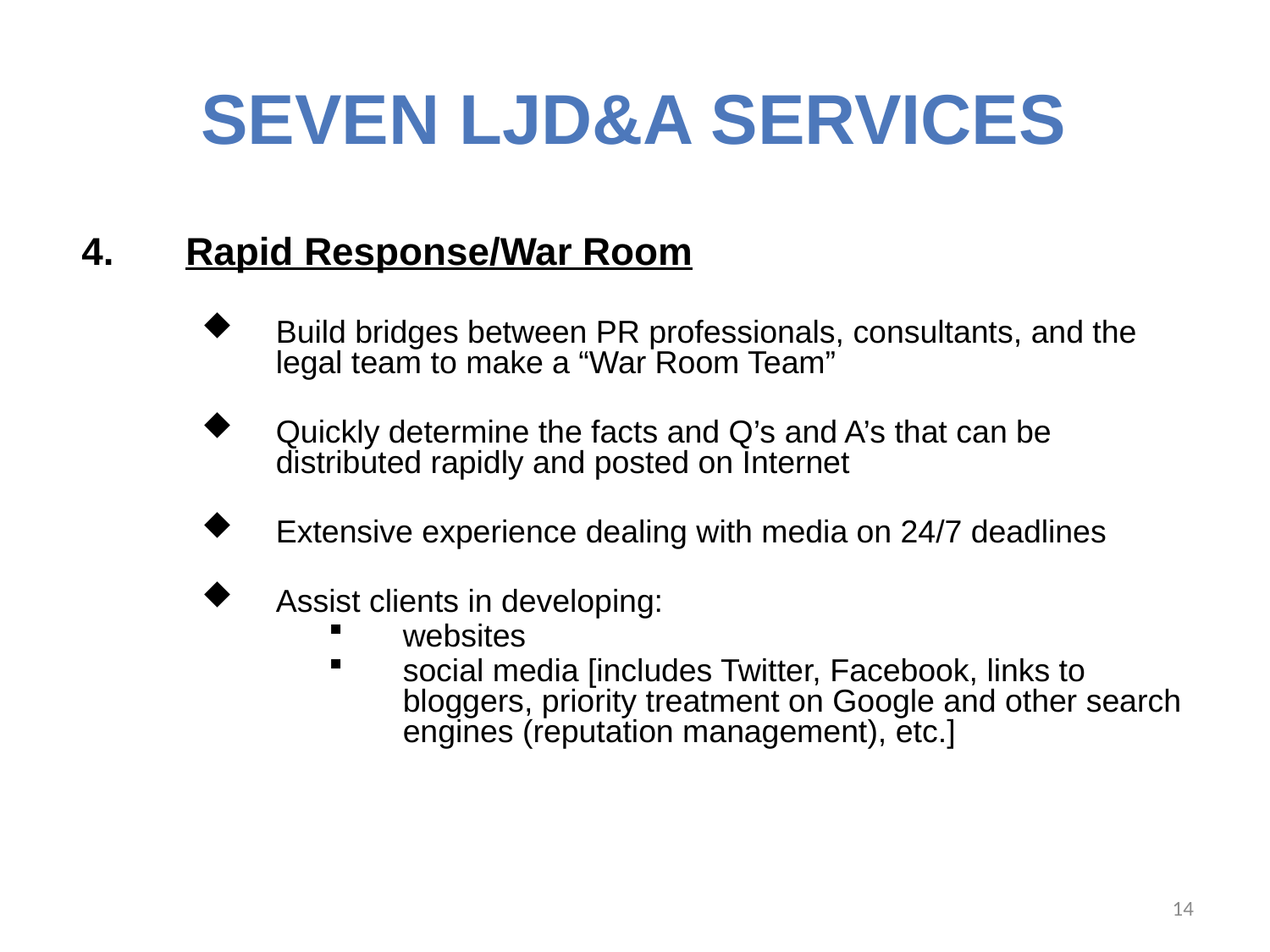

SEVEN LJD&A Services
Rapid Response/War Room

Build bridges between PR professionals, consultants, and the legal team to make a “War Room Team”

Quickly determine the facts and Q’s and A’s that can be distributed rapidly and posted on Internet

Extensive experience dealing with media on 24/7 deadlines

Assist clients in developing:
websites
social media [includes Twitter, Facebook, links to bloggers, priority treatment on Google and other search engines (reputation management), etc.]
14